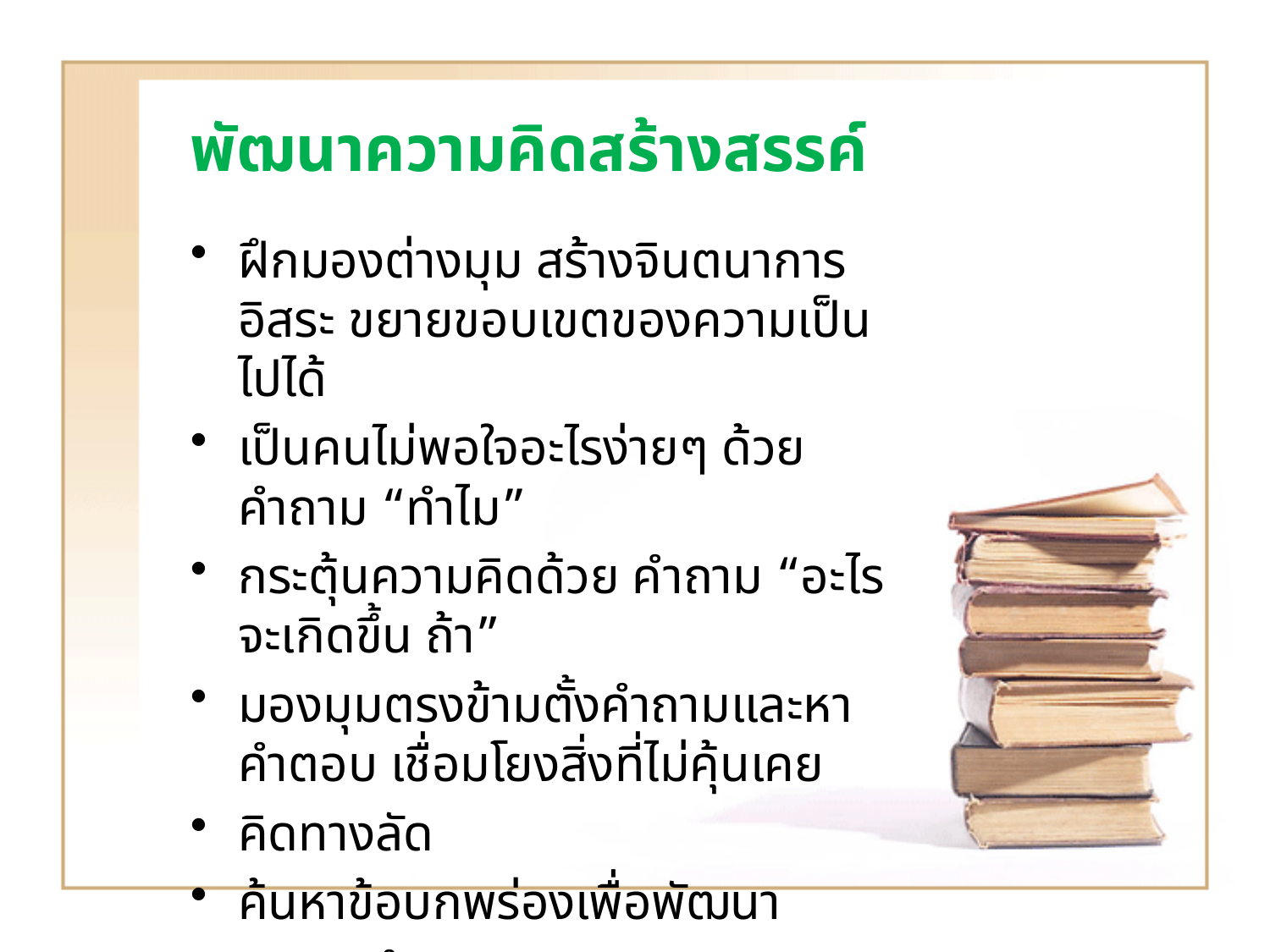

# พัฒนาความคิดสร้างสรรค์
ฝึกมองต่างมุม สร้างจินตนาการอิสระ ขยายขอบเขตของความเป็นไปได้
เป็นคนไม่พอใจอะไรง่ายๆ ด้วยคำถาม “ทำไม”
กระตุ้นความคิดด้วย คำถาม “อะไรจะเกิดขึ้น ถ้า”
มองมุมตรงข้ามตั้งคำถามและหาคำตอบ เชื่อมโยงสิ่งที่ไม่คุ้นเคย
คิดทางลัด
ค้นหาข้อบกพร่องเพื่อพัฒนา
คิดเองทำเอง